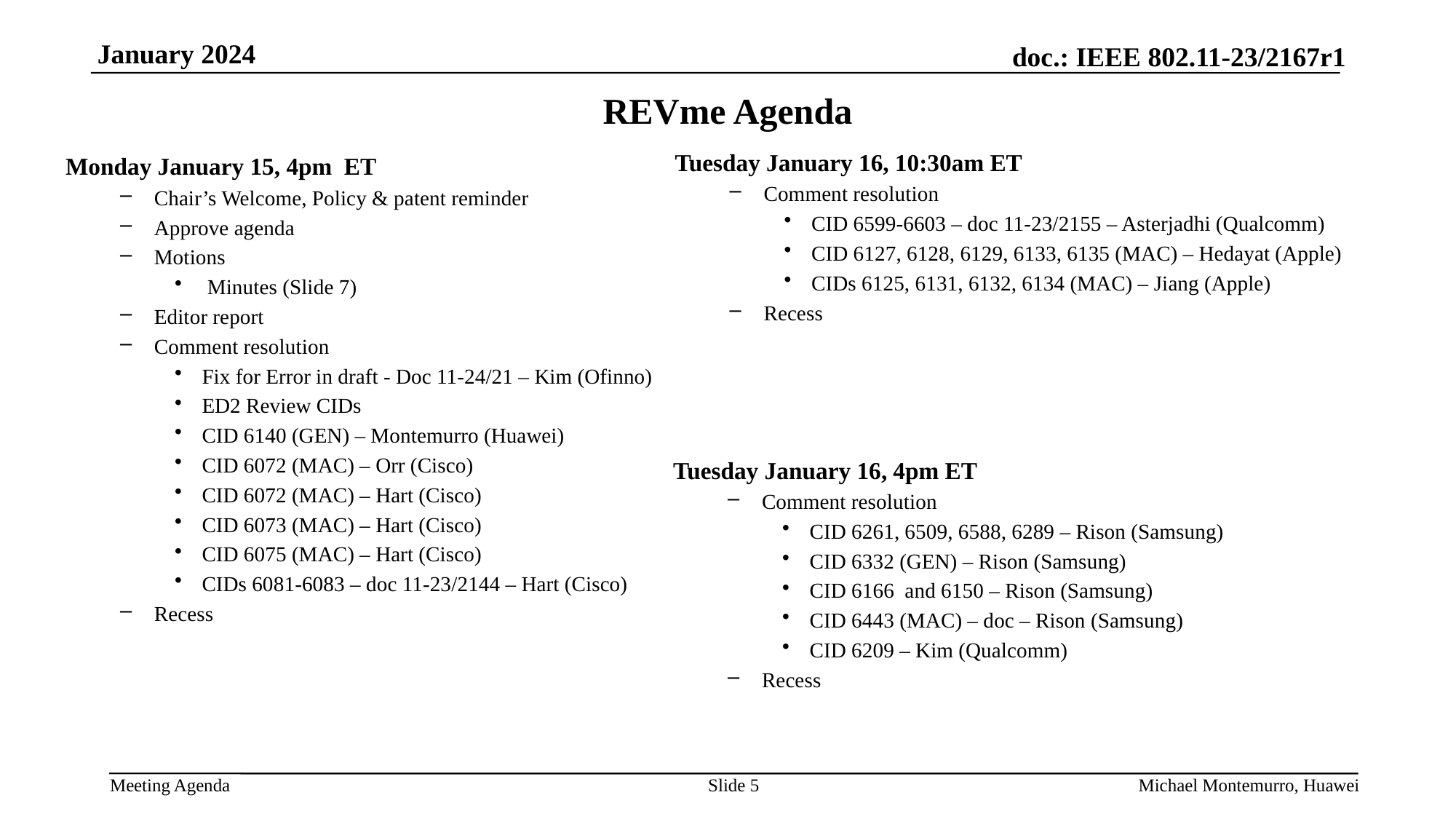

# REVme Agenda
Tuesday January 16, 10:30am ET
Comment resolution
CID 6599-6603 – doc 11-23/2155 – Asterjadhi (Qualcomm)
CID 6127, 6128, 6129, 6133, 6135 (MAC) – Hedayat (Apple)
CIDs 6125, 6131, 6132, 6134 (MAC) – Jiang (Apple)
Recess

Monday January 15, 4pm  ET
Chair’s Welcome, Policy & patent reminder
Approve agenda
Motions
 Minutes (Slide 7)
Editor report
Comment resolution
Fix for Error in draft - Doc 11-24/21 – Kim (Ofinno)
ED2 Review CIDs
CID 6140 (GEN) – Montemurro (Huawei)
CID 6072 (MAC) – Orr (Cisco)
CID 6072 (MAC) – Hart (Cisco)
CID 6073 (MAC) – Hart (Cisco)
CID 6075 (MAC) – Hart (Cisco)
CIDs 6081-6083 – doc 11-23/2144 – Hart (Cisco)
Recess

Tuesday January 16, 4pm ET
Comment resolution
CID 6261, 6509, 6588, 6289 – Rison (Samsung)
CID 6332 (GEN) – Rison (Samsung)
CID 6166  and 6150 – Rison (Samsung)
CID 6443 (MAC) – doc – Rison (Samsung)
CID 6209 – Kim (Qualcomm)
Recess

Slide 5
Michael Montemurro, Huawei